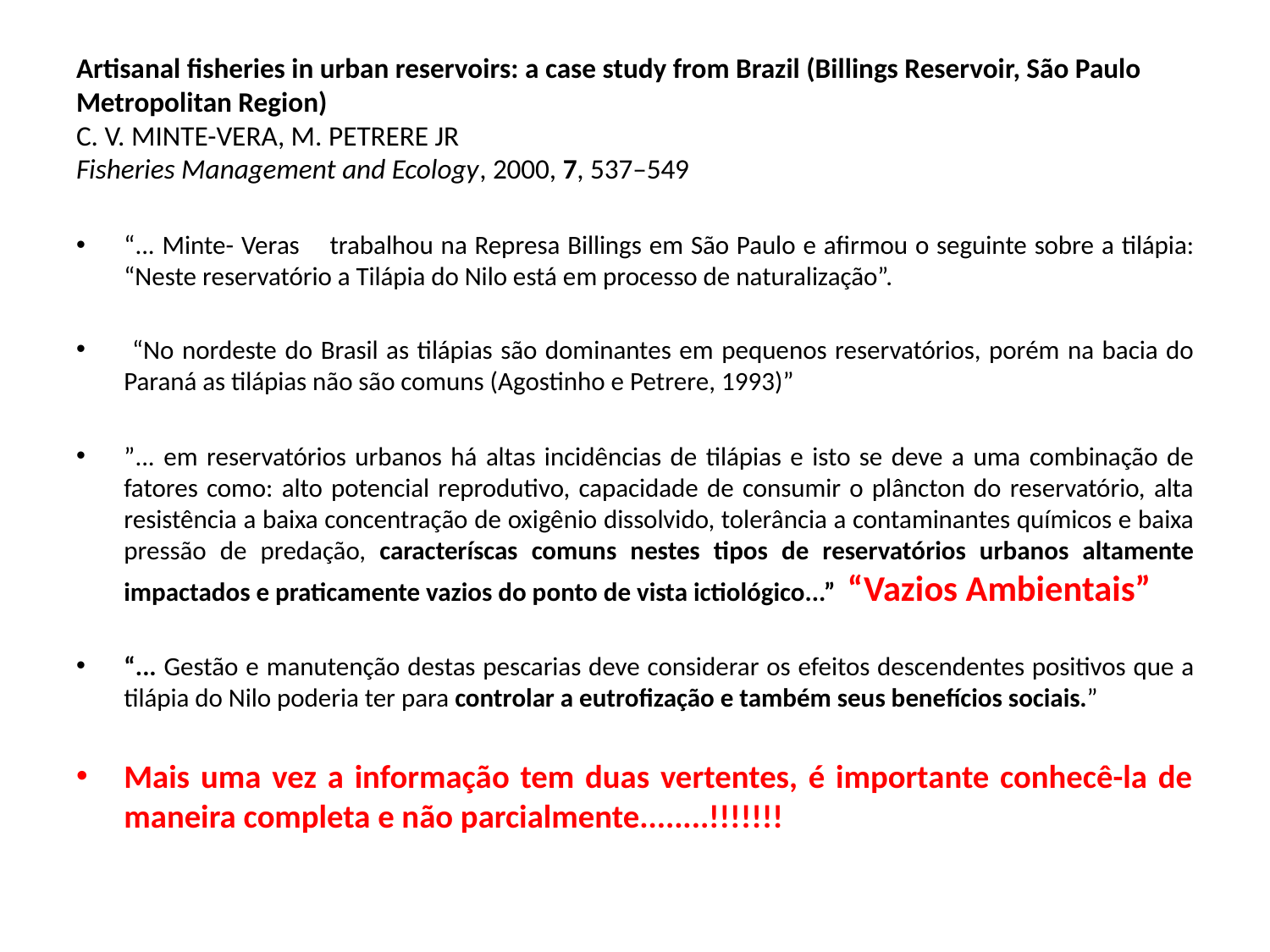

# Artisanal fisheries in urban reservoirs: a case study from Brazil (Billings Reservoir, São Paulo Metropolitan Region) C. V. MINTE-VERA, M. PETRERE JR Fisheries Management and Ecology, 2000, 7, 537–549
“... Minte- Veras    trabalhou na Represa Billings em São Paulo e afirmou o seguinte sobre a tilápia: “Neste reservatório a Tilápia do Nilo está em processo de naturalização”.

 “No nordeste do Brasil as tilápias são dominantes em pequenos reservatórios, porém na bacia do Paraná as tilápias não são comuns (Agostinho e Petrere, 1993)”

”... em reservatórios urbanos há altas incidências de tilápias e isto se deve a uma combinação de fatores como: alto potencial reprodutivo, capacidade de consumir o plâncton do reservatório, alta resistência a baixa concentração de oxigênio dissolvido, tolerância a contaminantes químicos e baixa pressão de predação, caracteríscas comuns nestes tipos de reservatórios urbanos altamente impactados e praticamente vazios do ponto de vista ictiológico...”  “Vazios Ambientais”

“... Gestão e manutenção destas pescarias deve considerar os efeitos descendentes positivos que a tilápia do Nilo poderia ter para controlar a eutrofização e também seus benefícios sociais.”

Mais uma vez a informação tem duas vertentes, é importante conhecê-la de maneira completa e não parcialmente........!!!!!!!